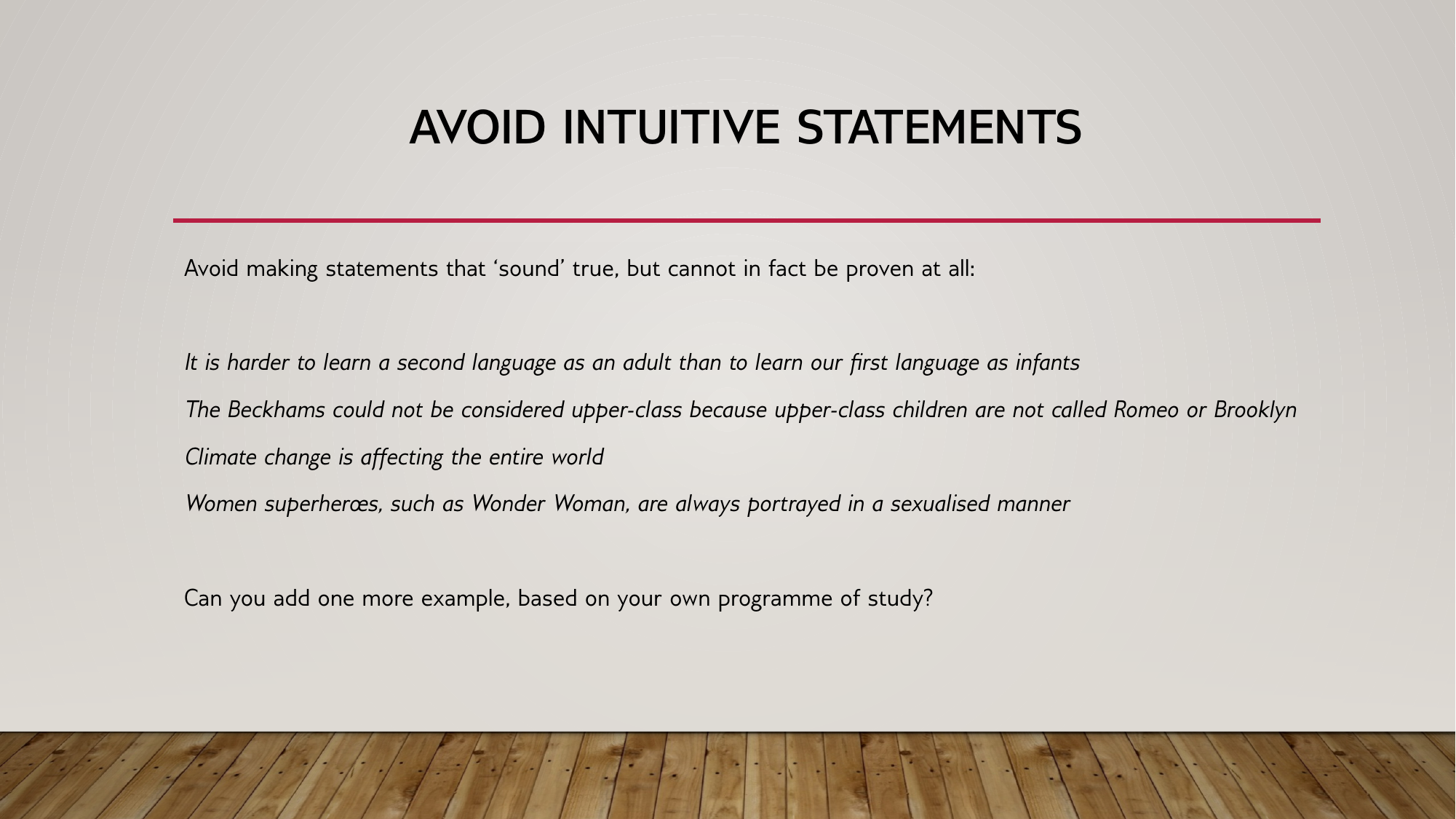

# AVOID INTUITIVE STATEMENTS
Avoid making statements that ‘sound’ true, but cannot in fact be proven at all:

It is harder to learn a second language as an adult than to learn our first language as infants
The Beckhams could not be considered upper-class because upper-class children are not called Romeo or Brooklyn
Climate change is affecting the entire world
Women superheroes, such as Wonder Woman, are always portrayed in a sexualised manner

Can you add one more example, based on your own programme of study?